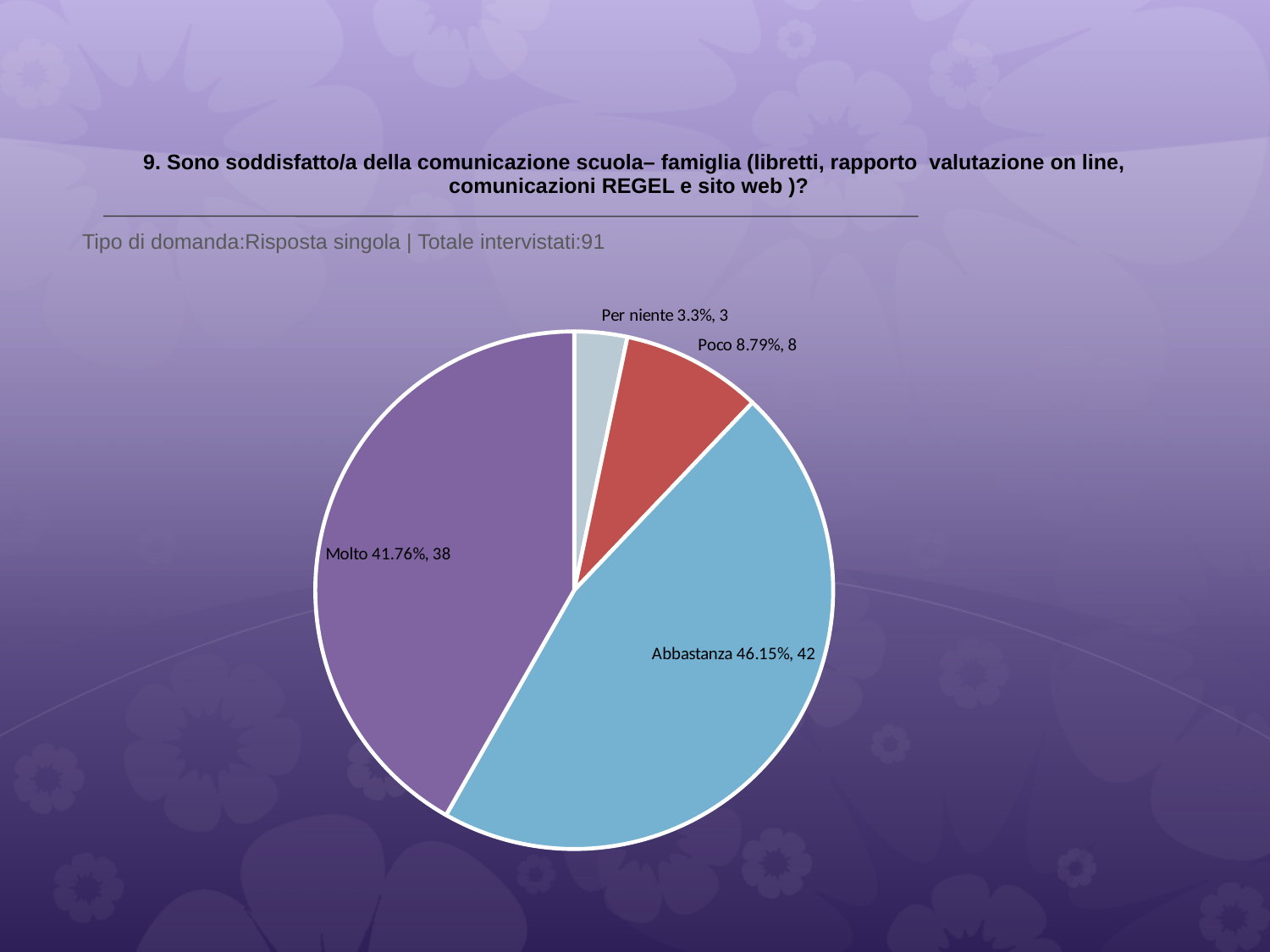

# 9. Sono soddisfatto/a della comunicazione scuola– famiglia (libretti, rapporto  valutazione on line, comunicazioni REGEL e sito web )?
 Tipo di domanda:Risposta singola | Totale intervistati:91

### Chart

| Category | Total |
|---|---|
| Per niente | 0.033 |
| Poco | 0.0879 |
| Abbastanza | 0.46150002 |
| Molto | 0.41759998 |